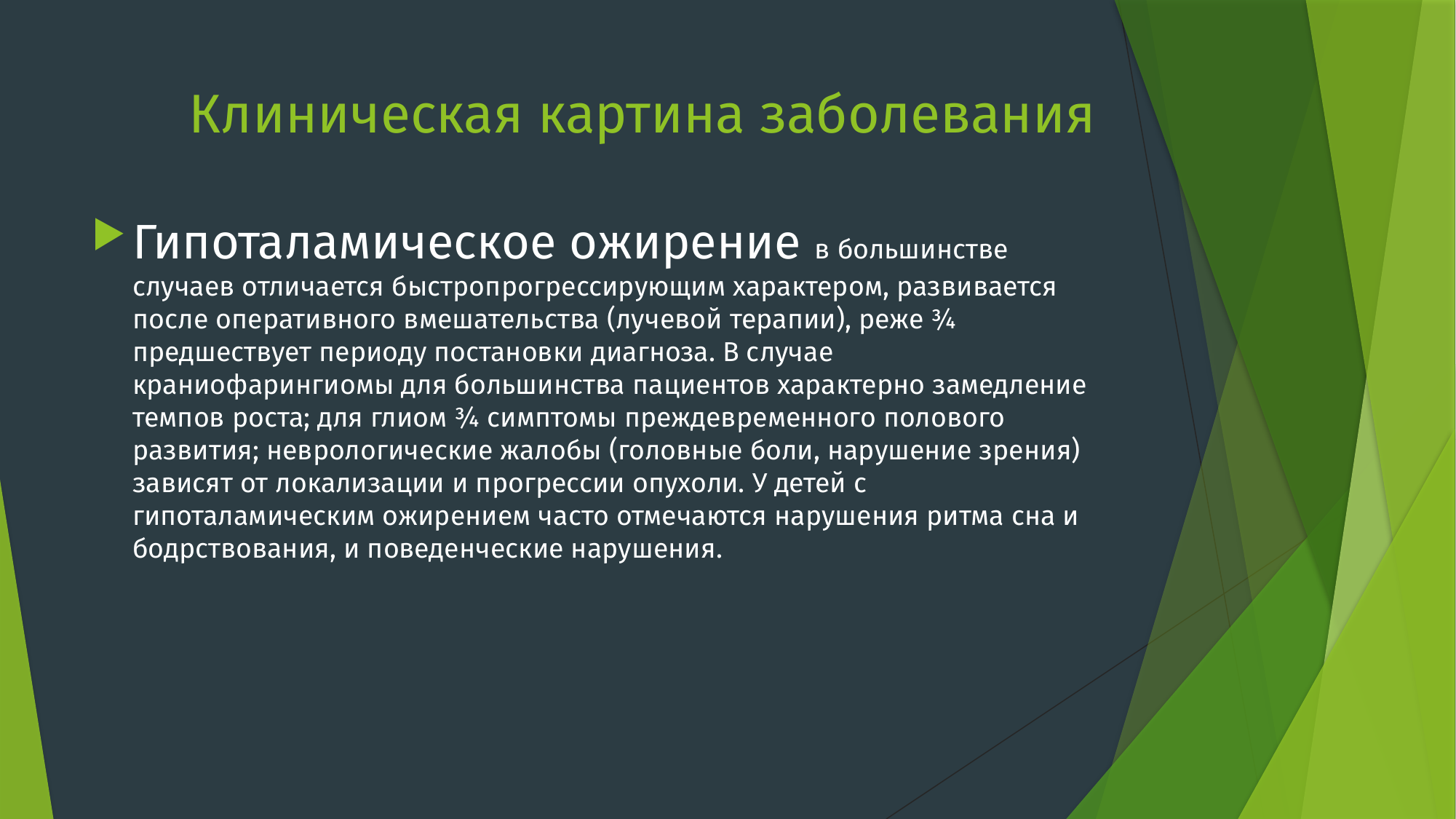

# Клиническая картина заболевания
Гипоталамическое ожирение в большинстве случаев отличается быстропрогрессирующим характером, развивается после оперативного вмешательства (лучевой терапии), реже ¾ предшествует периоду постановки диагноза. В случае краниофарингиомы для большинства пациентов характерно замедление темпов роста; для глиом ¾ симптомы преждевременного полового развития; неврологические жалобы (головные боли, нарушение зрения) зависят от локализации и прогрессии опухоли. У детей с гипоталамическим ожирением часто отмечаются нарушения ритма сна и бодрствования, и поведенческие нарушения.